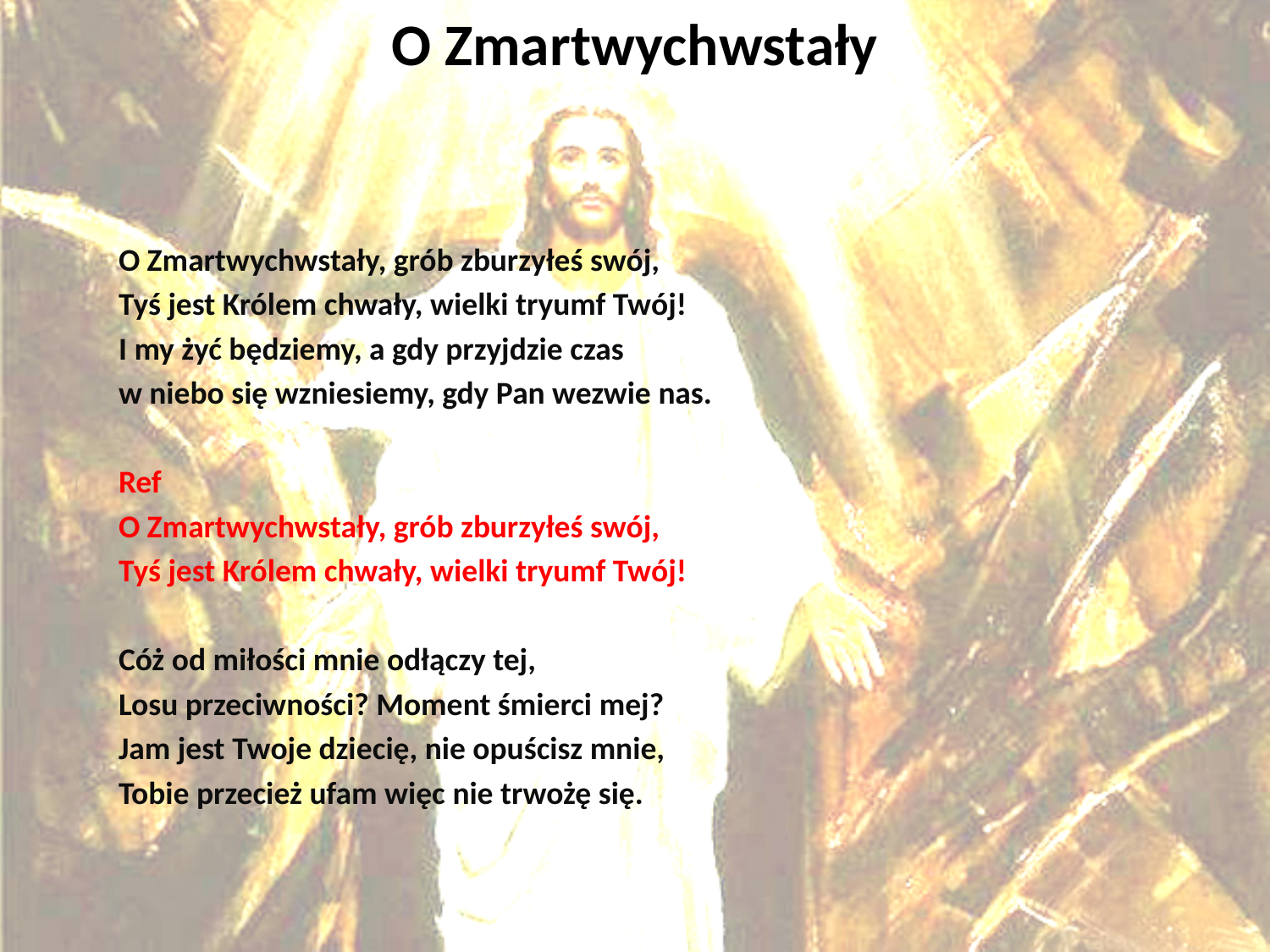

# O Zmartwychwstały
O Zmartwychwstały, grób zburzyłeś swój,
Tyś jest Królem chwały, wielki tryumf Twój!
I my żyć będziemy, a gdy przyjdzie czas
w niebo się wzniesiemy, gdy Pan wezwie nas.

Ref
O Zmartwychwstały, grób zburzyłeś swój,
Tyś jest Królem chwały, wielki tryumf Twój!

Cóż od miłości mnie odłączy tej,
Losu przeciwności? Moment śmierci mej?
Jam jest Twoje dziecię, nie opuścisz mnie,
Tobie przecież ufam więc nie trwożę się.